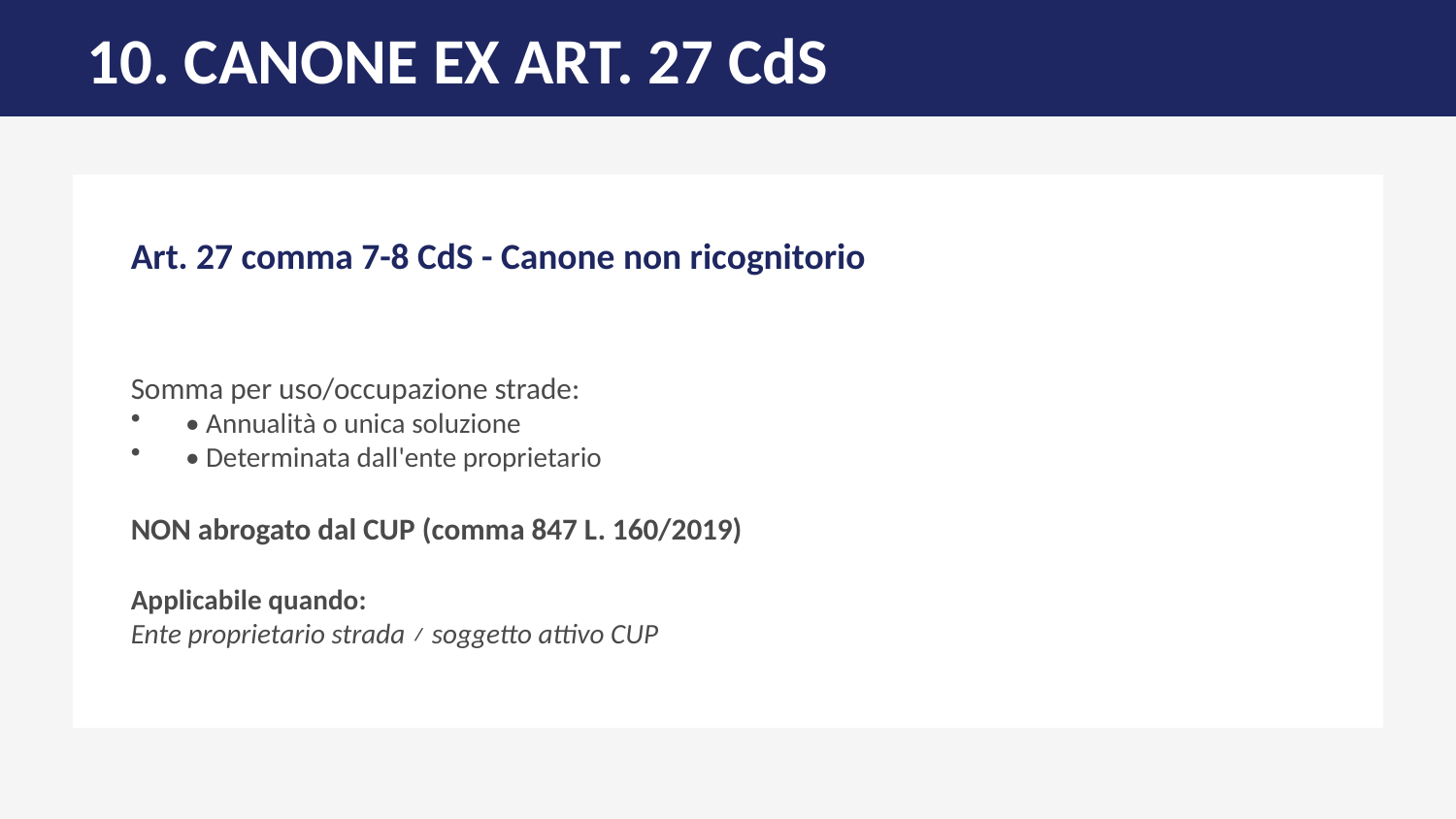

10. CANONE EX ART. 27 CdS

Art. 27 comma 7-8 CdS - Canone non ricognitorio
Somma per uso/occupazione strade:
• Annualità o unica soluzione
• Determinata dall'ente proprietario

NON abrogato dal CUP (comma 847 L. 160/2019)

Applicabile quando:
Ente proprietario strada ≠ soggetto attivo CUP